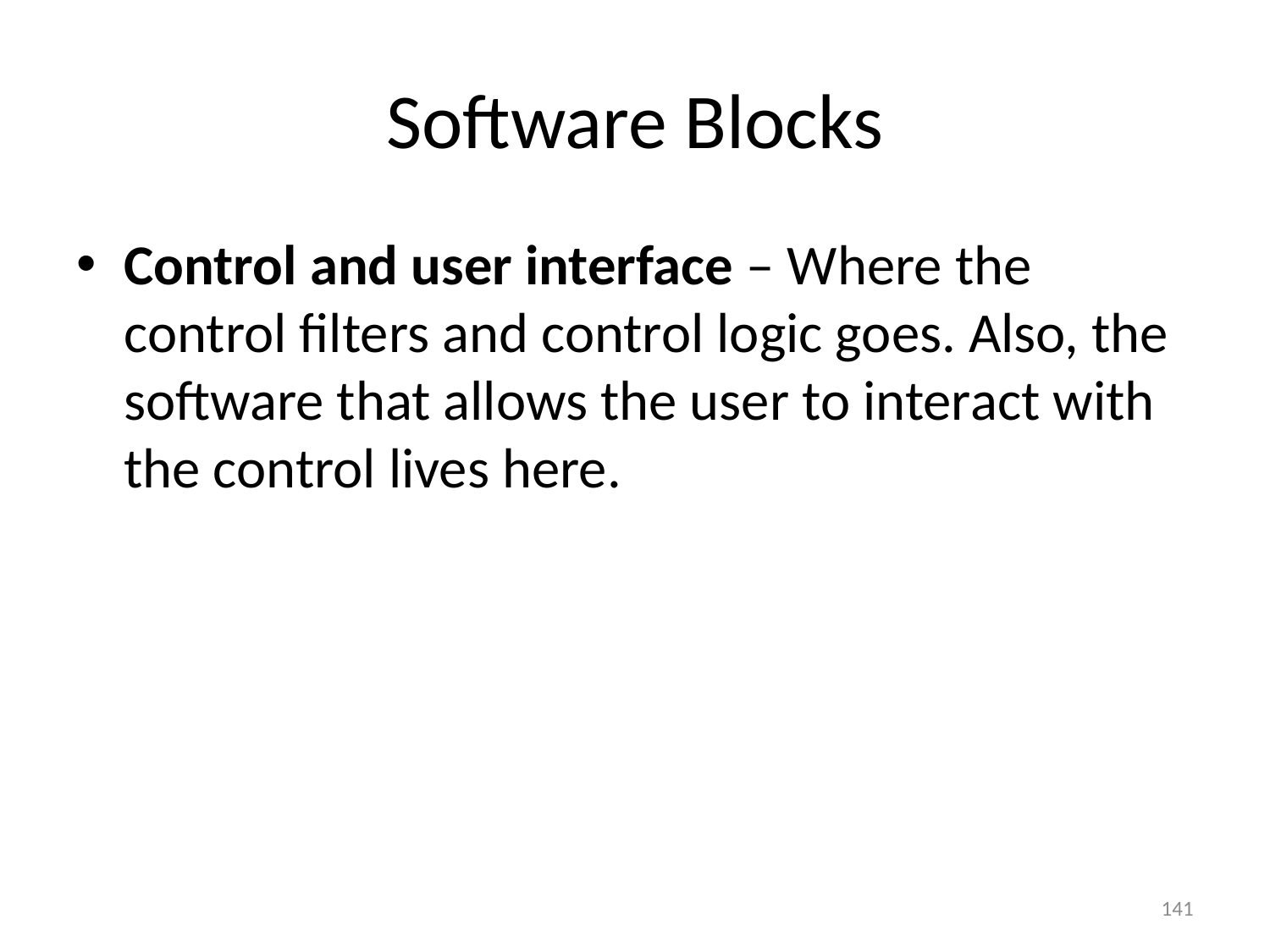

# Software Blocks
Control and user interface – Where the control filters and control logic goes. Also, the software that allows the user to interact with the control lives here.
141